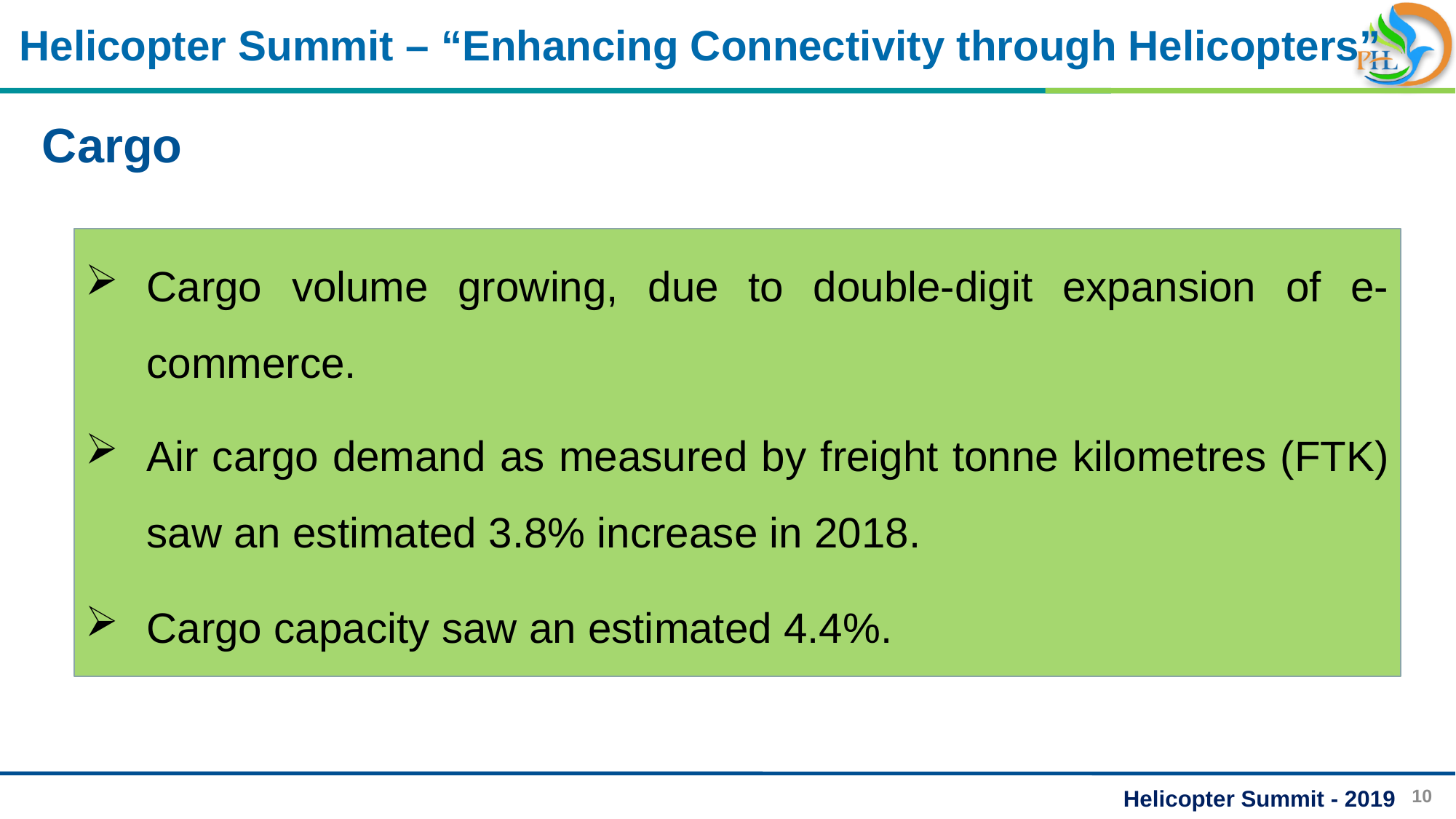

Helicopter Summit – “Enhancing Connectivity through Helicopters”

Cargo
Cargo volume growing, due to double-digit expansion of e-commerce.

Air cargo demand as measured by freight tonne kilometres (FTK) saw an estimated 3.8% increase in 2018.

Cargo capacity saw an estimated 4.4%.

Helicopter Summit - 2019